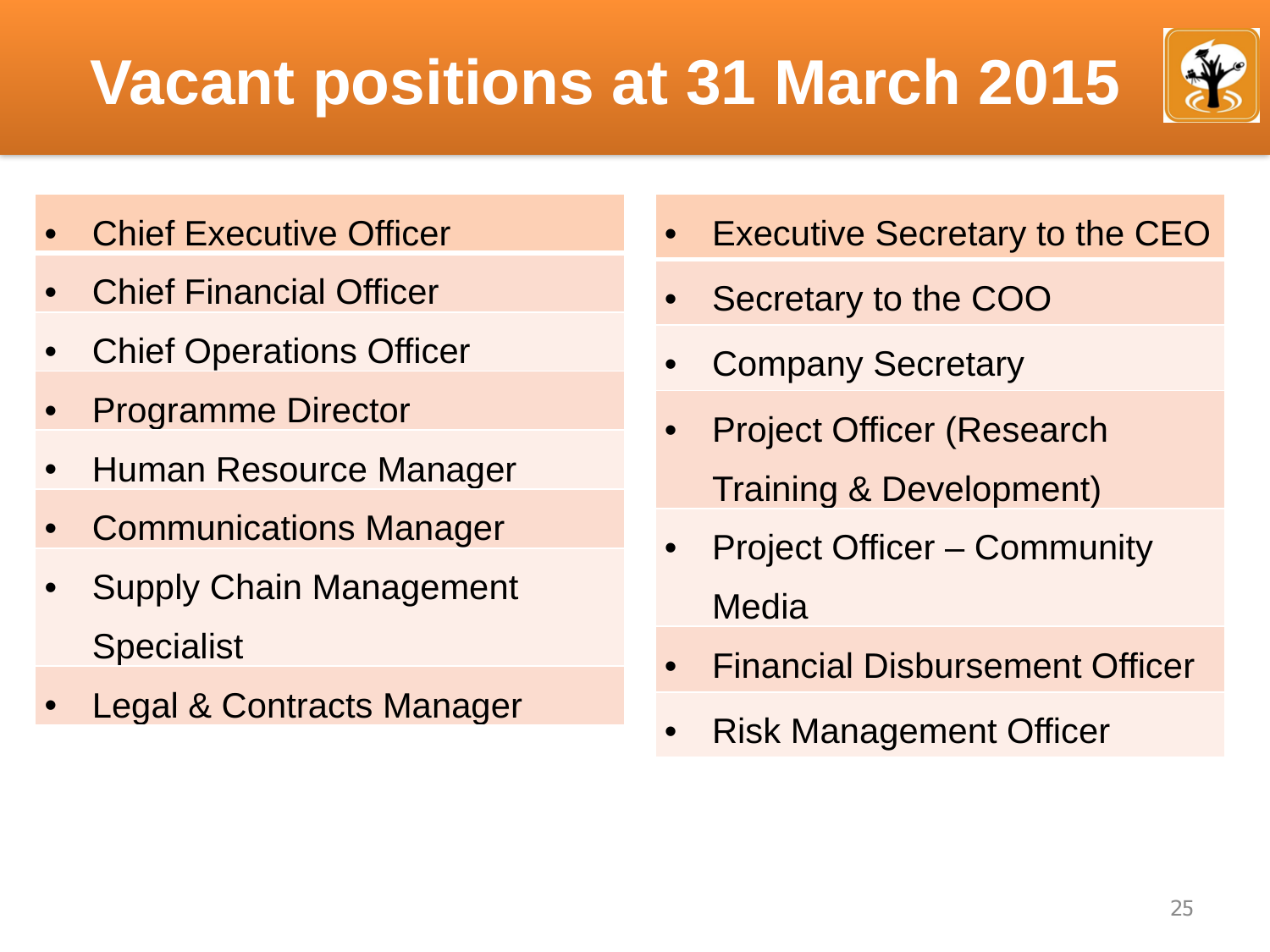

# Vacant positions at 31 March 2015
| Chief Executive Officer |
| --- |
| Chief Financial Officer |
| Chief Operations Officer |
| Programme Director |
| Human Resource Manager |
| Communications Manager |
| Supply Chain Management Specialist |
| Legal & Contracts Manager |
| Executive Secretary to the CEO |
| --- |
| Secretary to the COO |
| Company Secretary |
| Project Officer (Research Training & Development) |
| Project Officer – Community Media |
| Financial Disbursement Officer |
| Risk Management Officer |
25